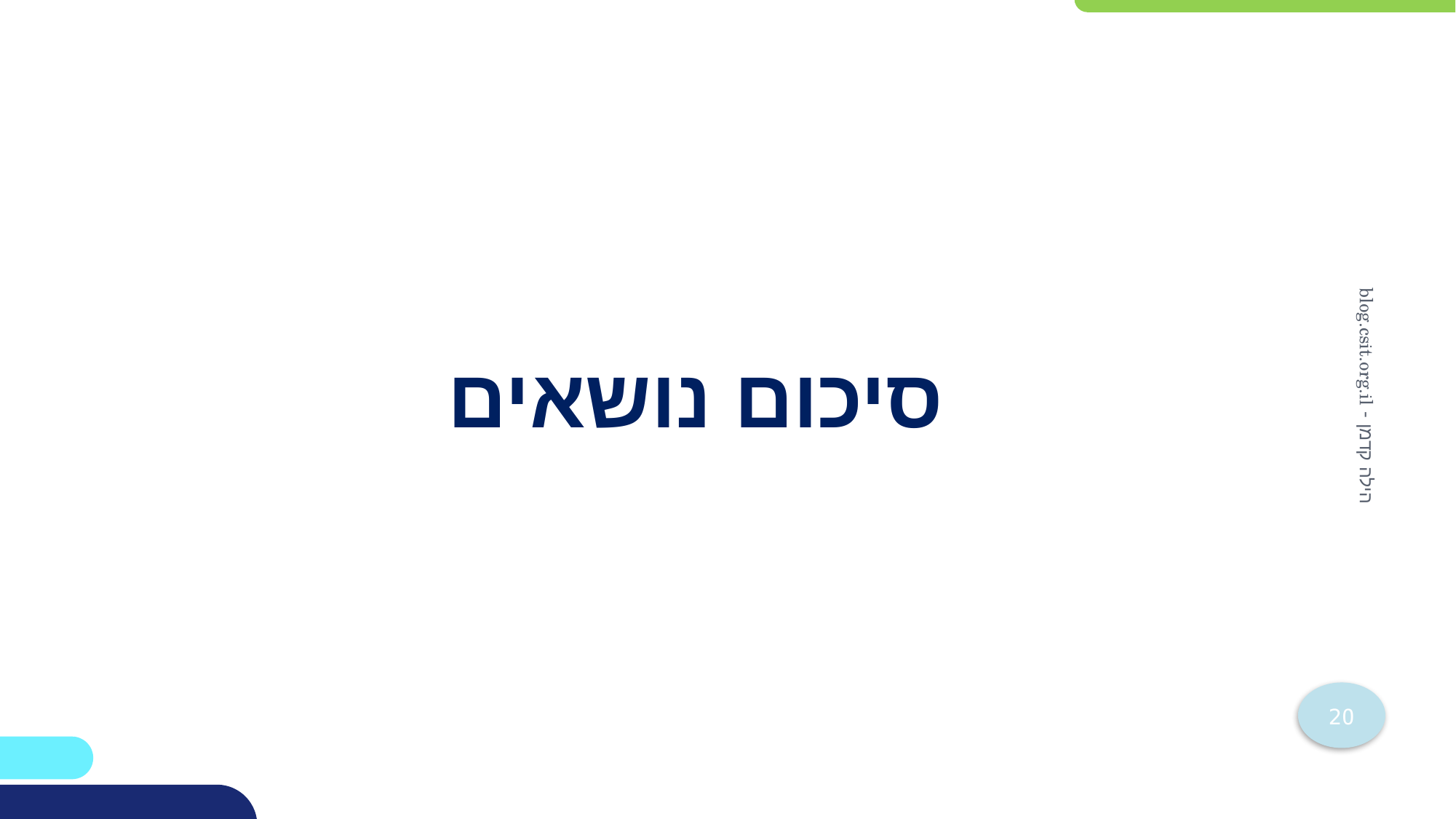

סיכום נושאים
הילה קדמן - blog.csit.org.il
20